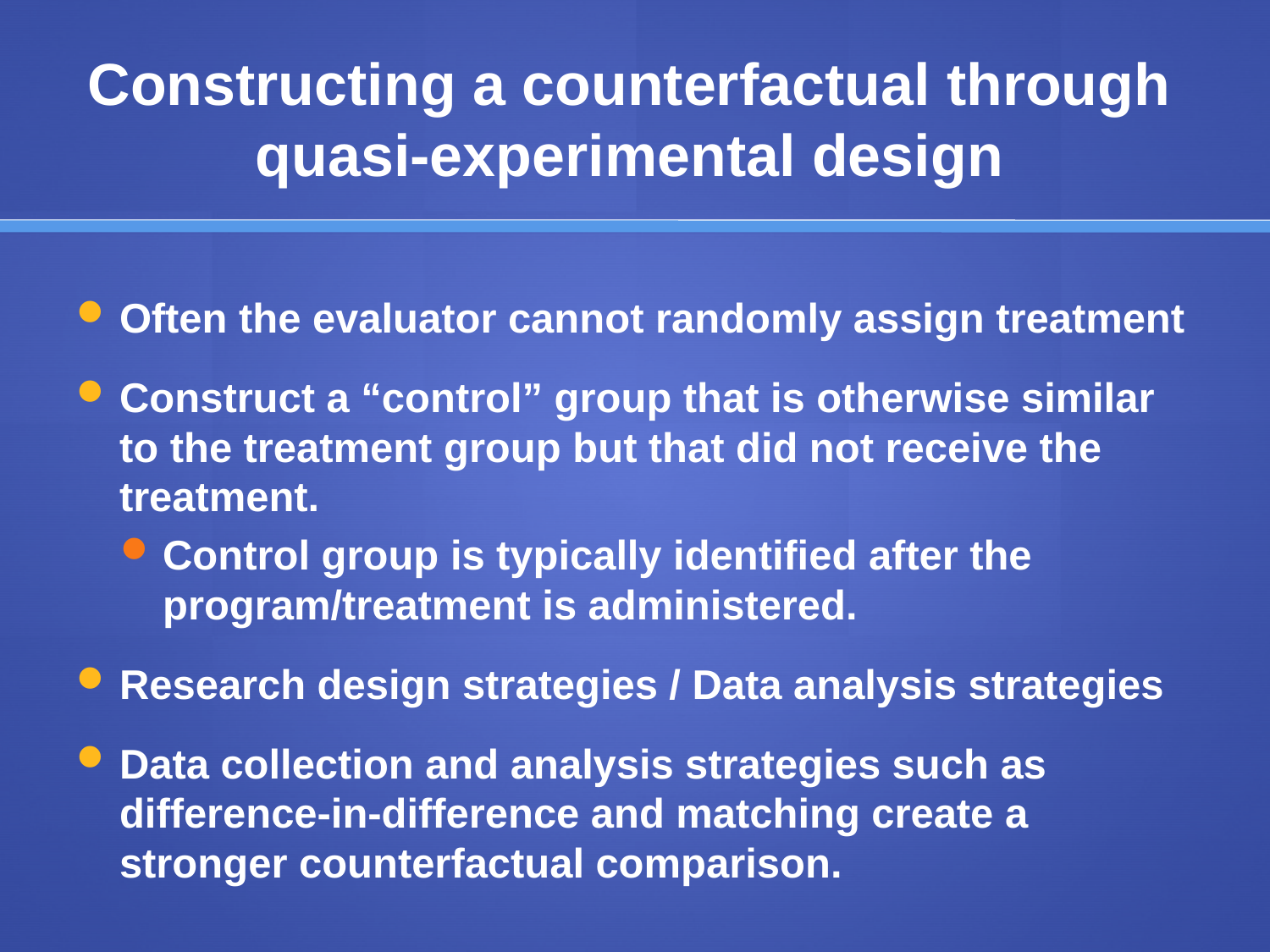

# Constructing a counterfactual through quasi-experimental design
Often the evaluator cannot randomly assign treatment
Construct a “control” group that is otherwise similar to the treatment group but that did not receive the treatment.
Control group is typically identified after the program/treatment is administered.
Research design strategies / Data analysis strategies
Data collection and analysis strategies such as difference-in-difference and matching create a stronger counterfactual comparison.